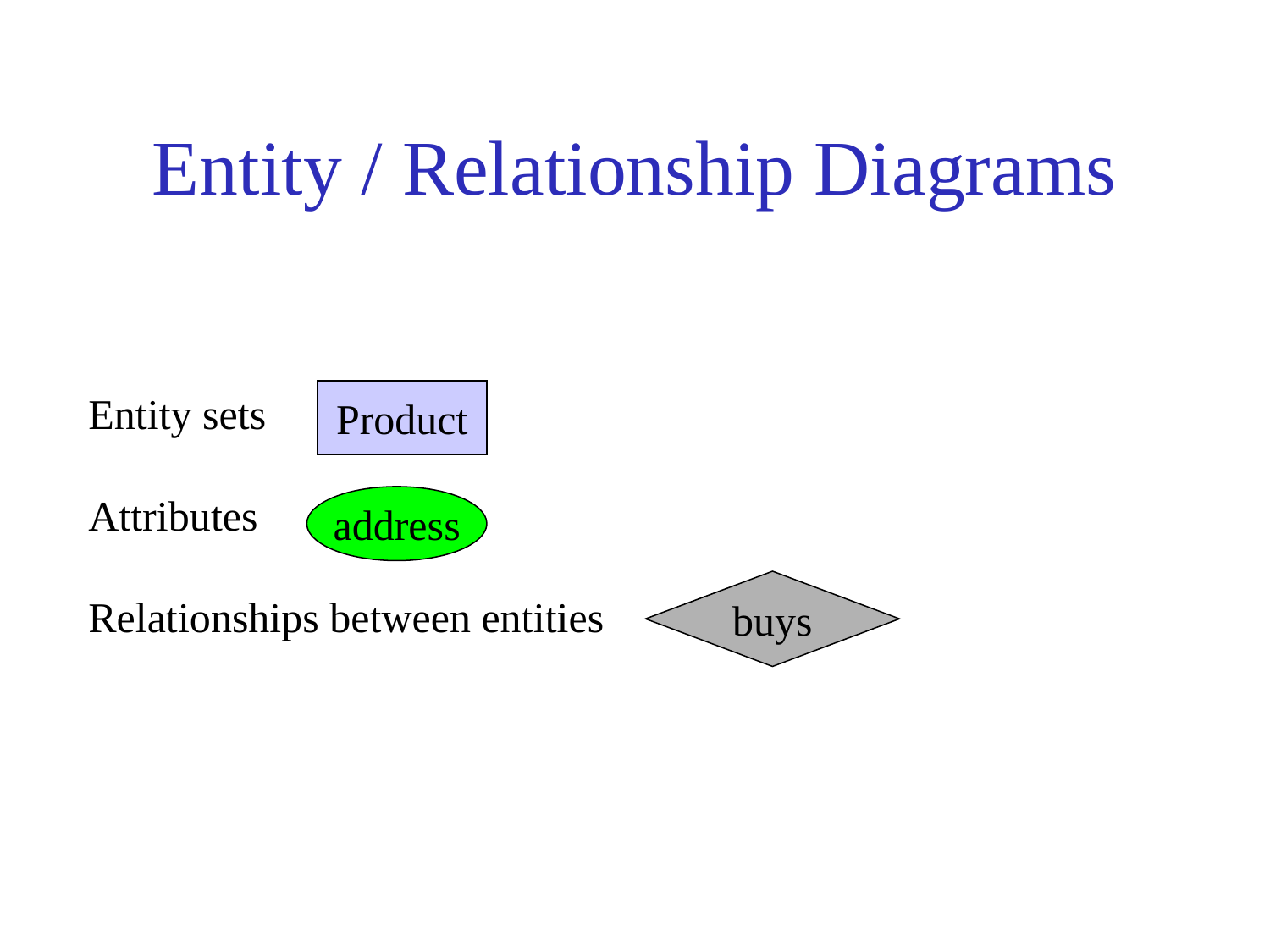

# Entity / Relationship Diagrams
Entity sets

Attributes

Relationships between entities

Product
address
buys